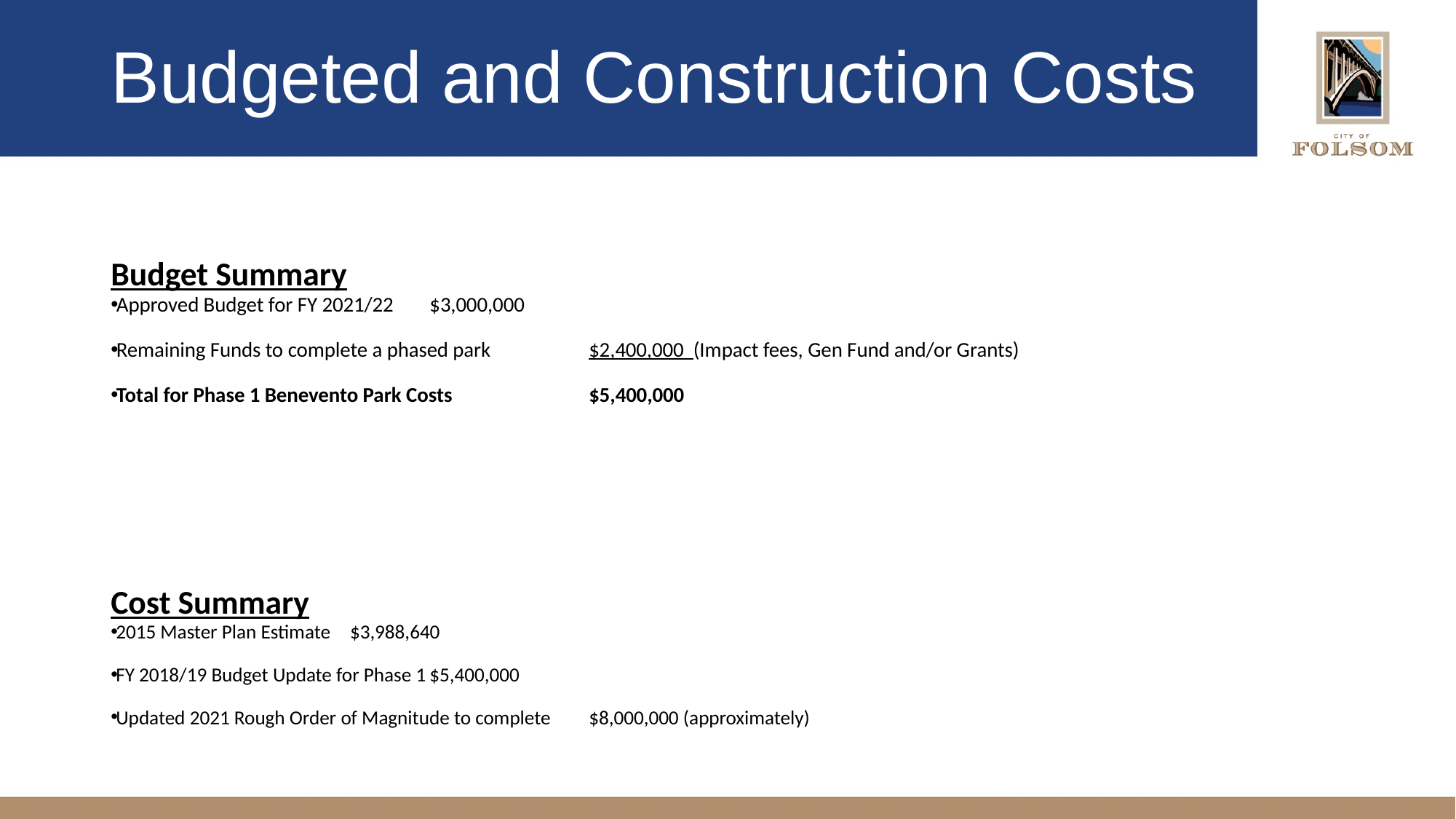

# Budgeted and Construction Costs

Budget Summary
Approved Budget for FY 2021/22			$3,000,000

Remaining Funds to complete a phased park 		$2,400,000  (Impact fees, Gen Fund and/or Grants)

Total for Phase 1 Benevento Park Costs			$5,400,000

Cost Summary
2015 Master Plan Estimate				$3,988,640

FY 2018/19 Budget Update for Phase 1			$5,400,000

Updated 2021 Rough Order of Magnitude to complete		$8,000,000 (approximately)